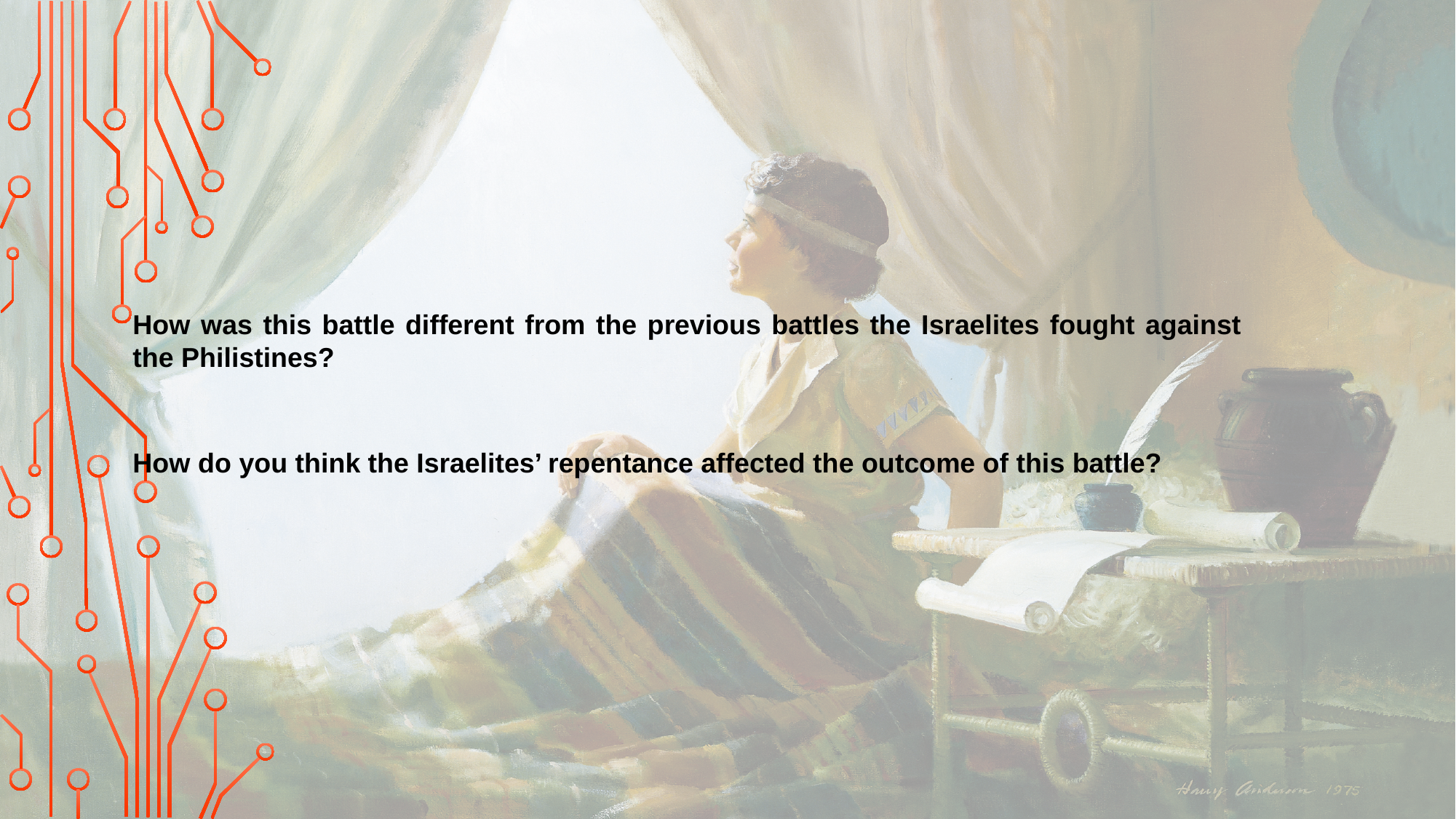

How was this battle different from the previous battles the Israelites fought against the Philistines?
How do you think the Israelites’ repentance affected the outcome of this battle?